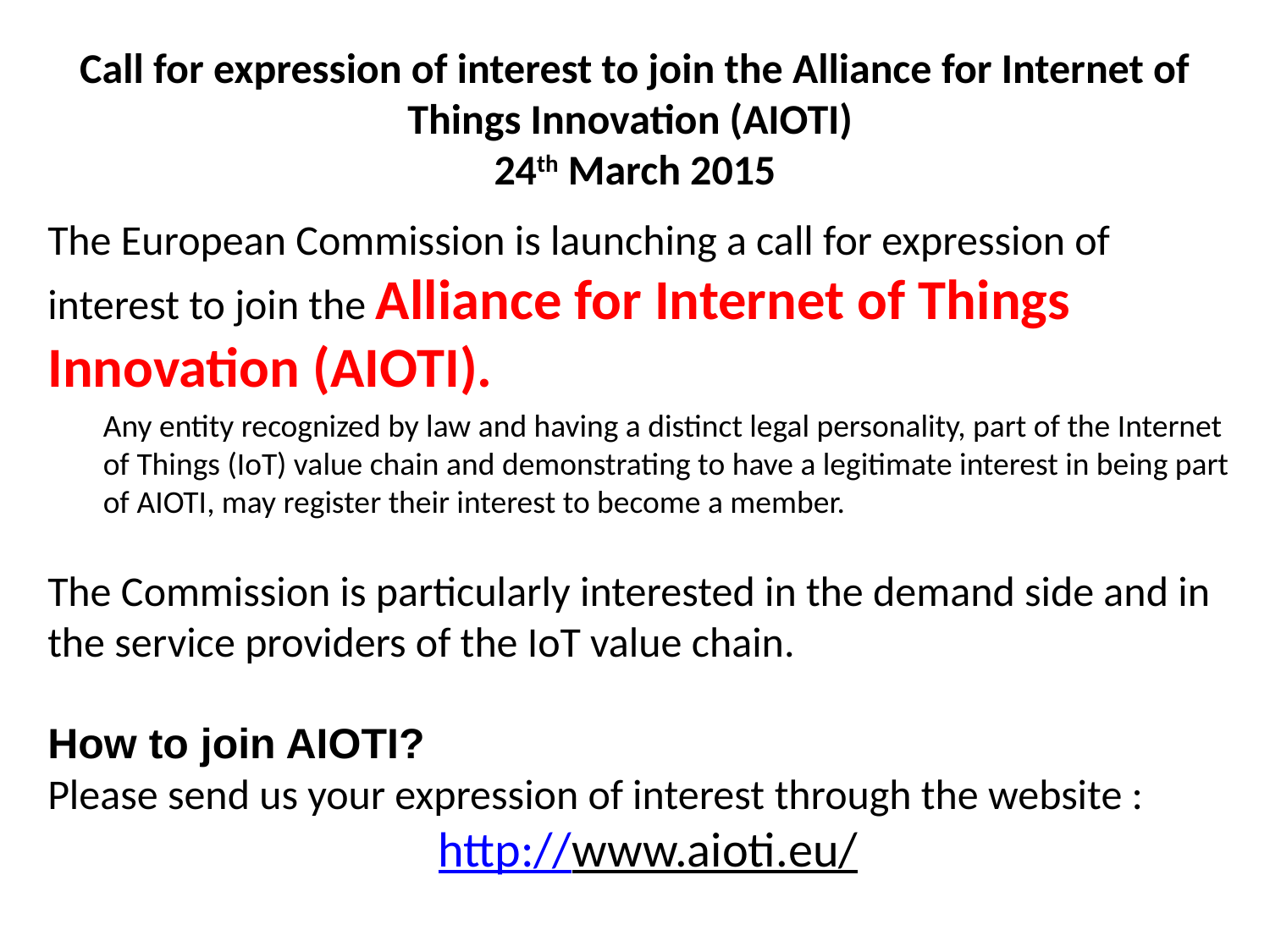

# Call for expression of interest to join the Alliance for Internet of Things Innovation (AIOTI) 24th March 2015
The European Commission is launching a call for expression of interest to join the Alliance for Internet of Things Innovation (AIOTI).
Any entity recognized by law and having a distinct legal personality, part of the Internet of Things (IoT) value chain and demonstrating to have a legitimate interest in being part of AIOTI, may register their interest to become a member.

The Commission is particularly interested in the demand side and in the service providers of the IoT value chain.

How to join AIOTI?
Please send us your expression of interest through the website :
 http://www.aioti.eu/